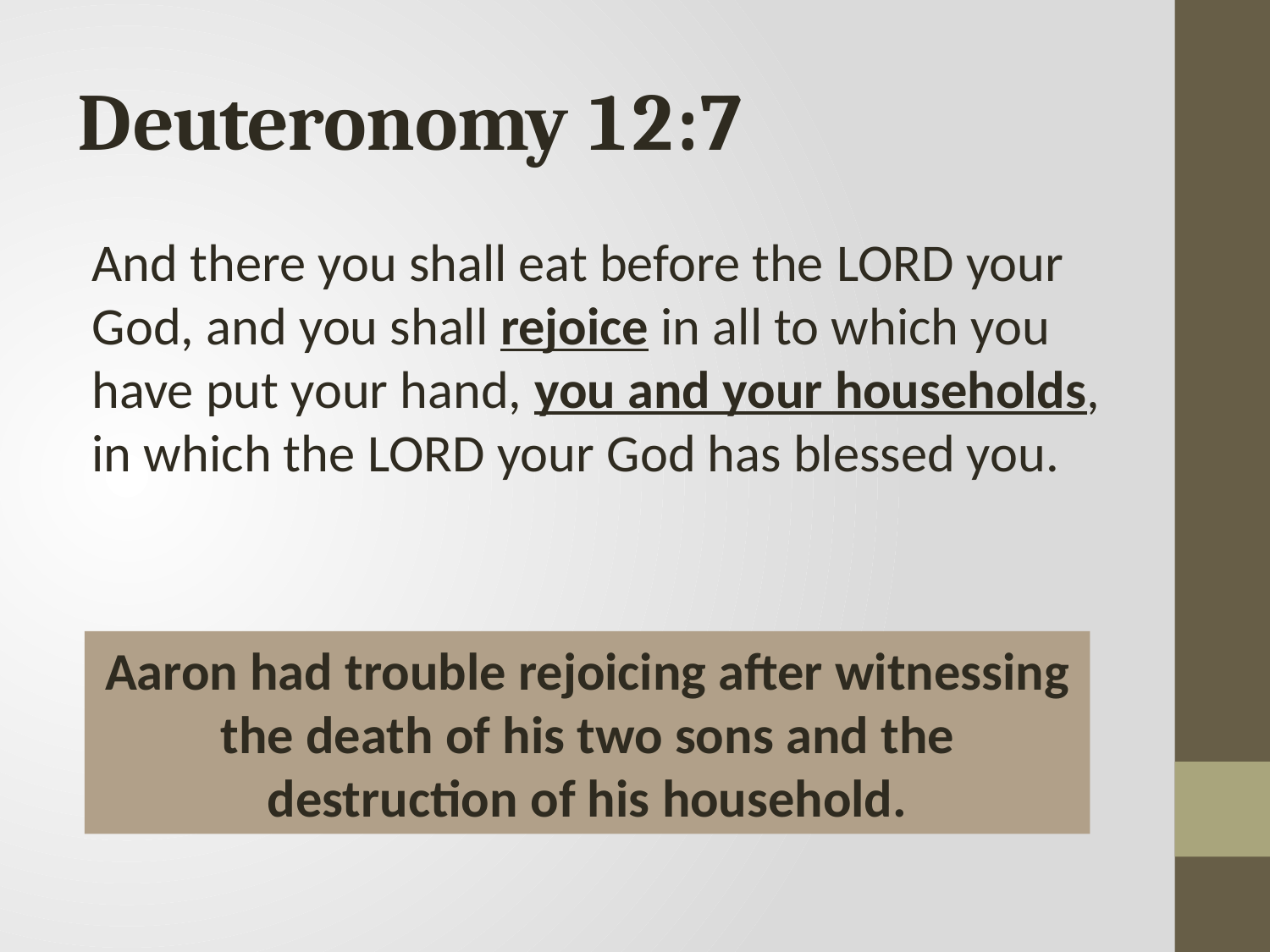

# Deuteronomy 12:7
And there you shall eat before the Lord your God, and you shall rejoice in all to which you have put your hand, you and your households, in which the Lord your God has blessed you.
Aaron had trouble rejoicing after witnessing the death of his two sons and the destruction of his household.